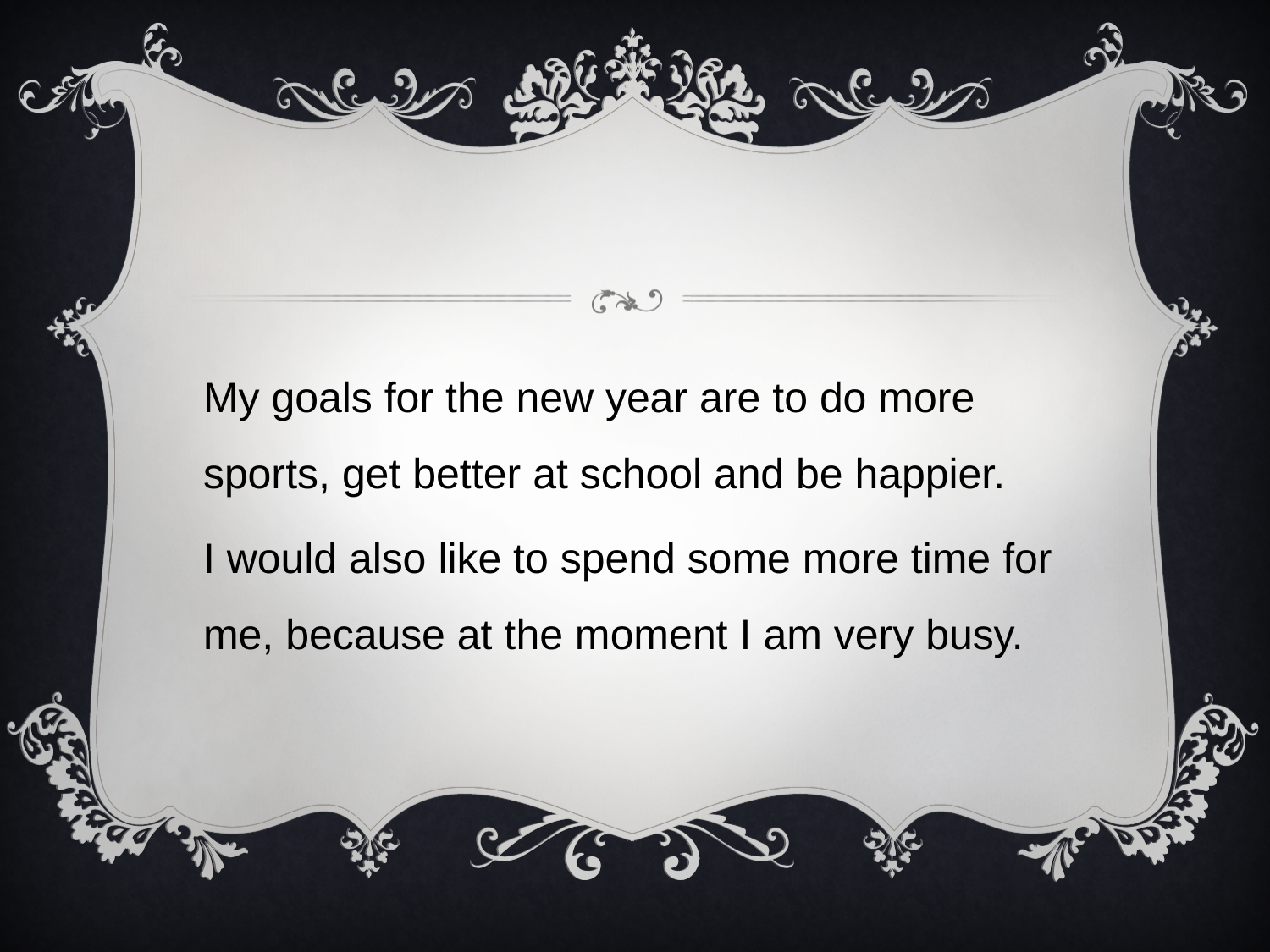

My goals for the new year are to do more sports, get better at school and be happier.
I would also like to spend some more time for me, because at the moment I am very busy.